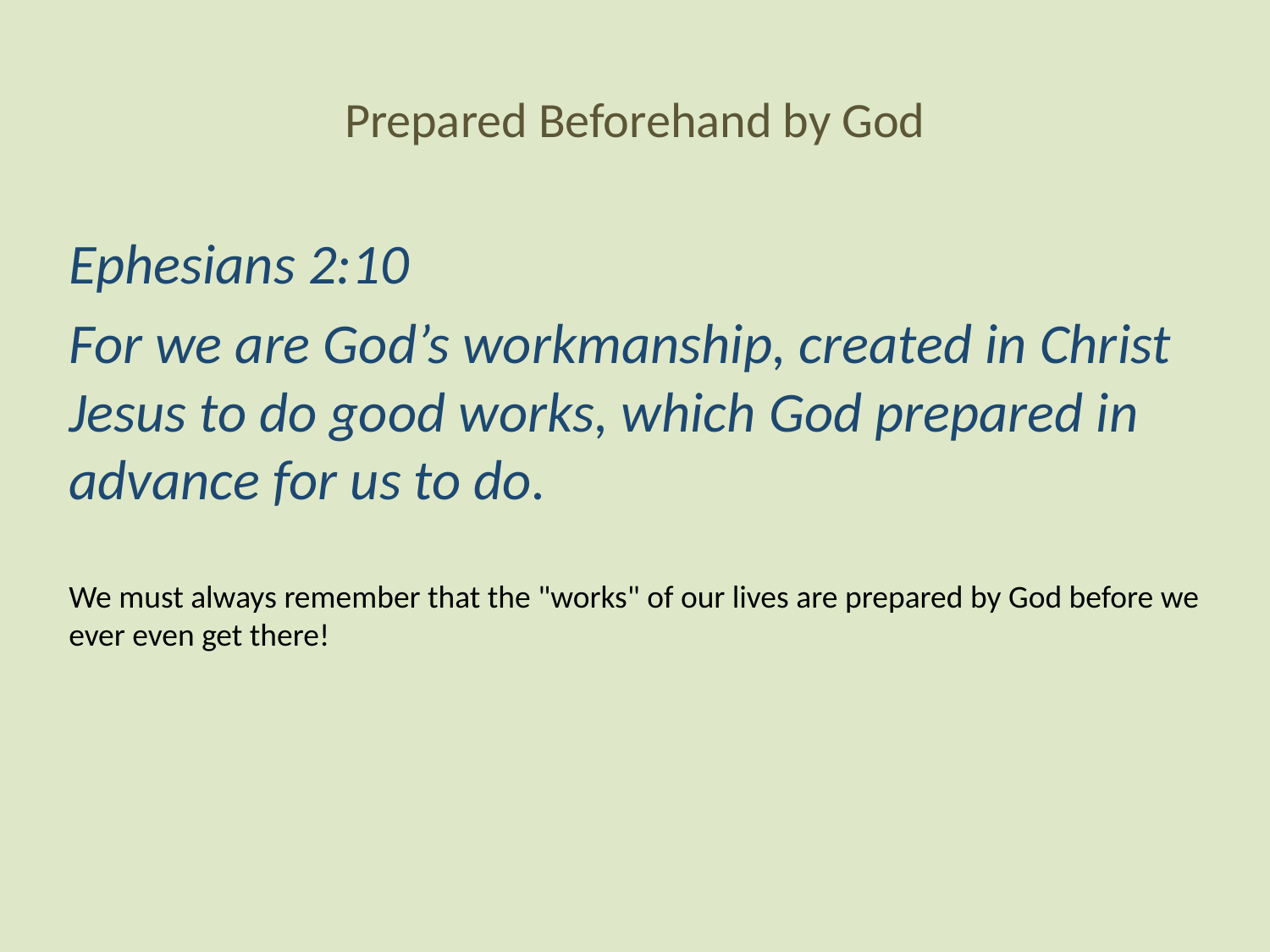

# Prepared Beforehand by God
Ephesians 2:10
For we are God’s workmanship, created in Christ Jesus to do good works, which God prepared in advance for us to do.
We must always remember that the "works" of our lives are prepared by God before we ever even get there!